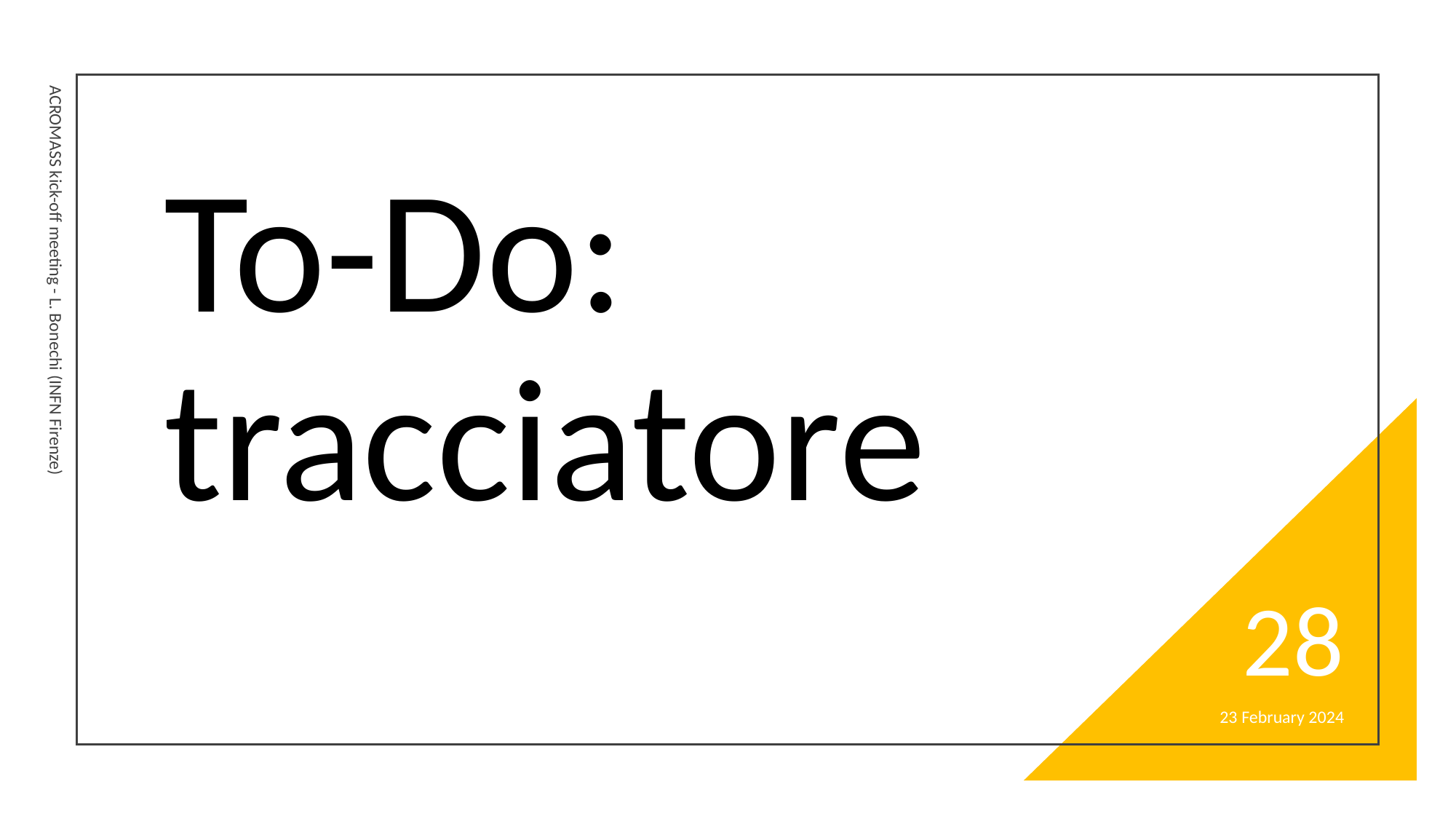

# To-Do: tracciatore
ACROMASS kick-off meeting - L. Bonechi (INFN Firenze)

28
23 February 2024